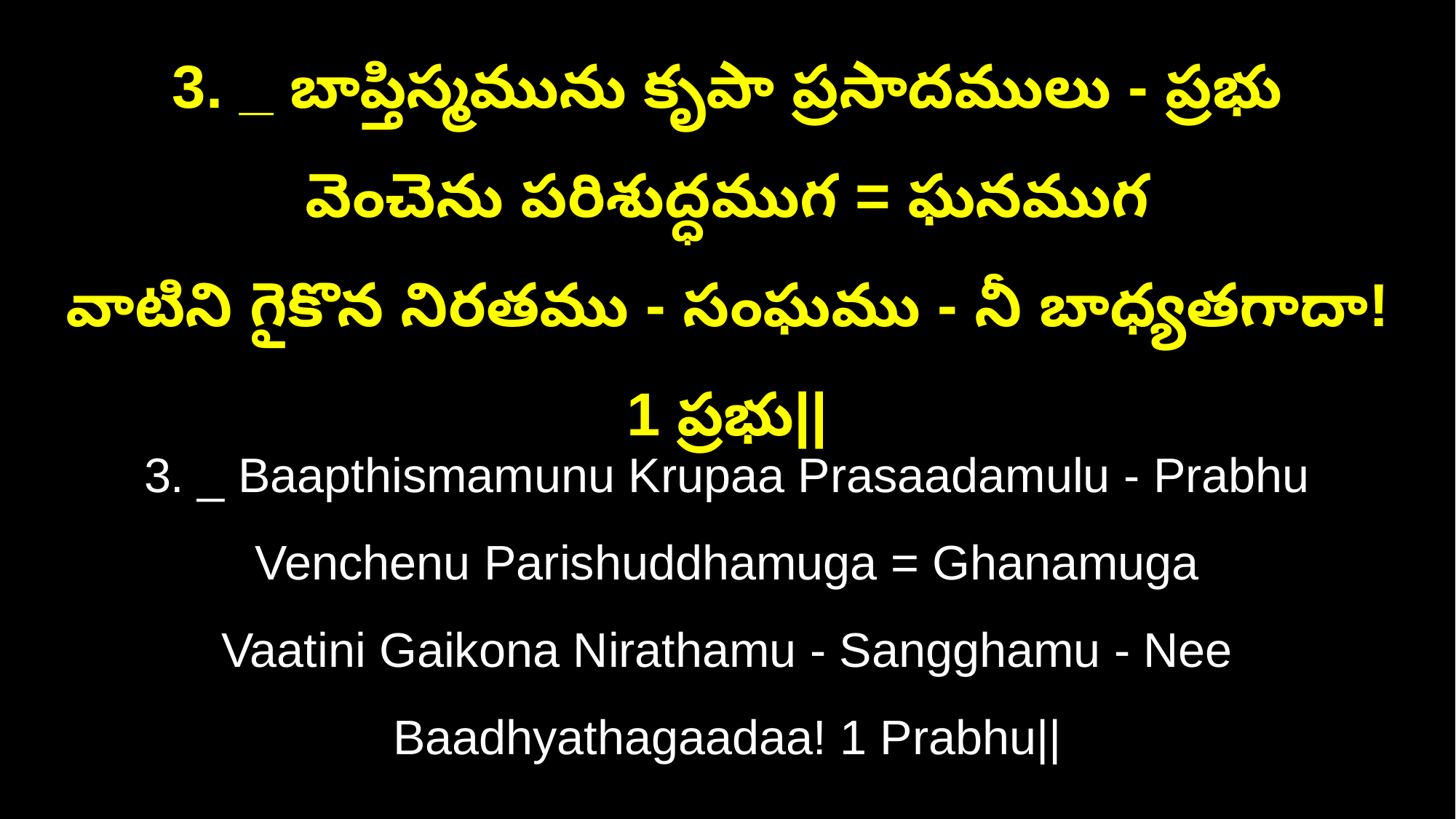

3. _ బాప్తిస్మమును కృపా ప్రసాదములు - ప్రభు వెంచెను పరిశుద్ధముగ = ఘనముగ
వాటిని గైకొన నిరతము - సంఘము - నీ బాధ్యతగాదా! 1 ప్రభు||
3. _ Baapthismamunu Krupaa Prasaadamulu - Prabhu Venchenu Parishuddhamuga = Ghanamuga
Vaatini Gaikona Nirathamu - Sangghamu - Nee Baadhyathagaadaa! 1 Prabhu||